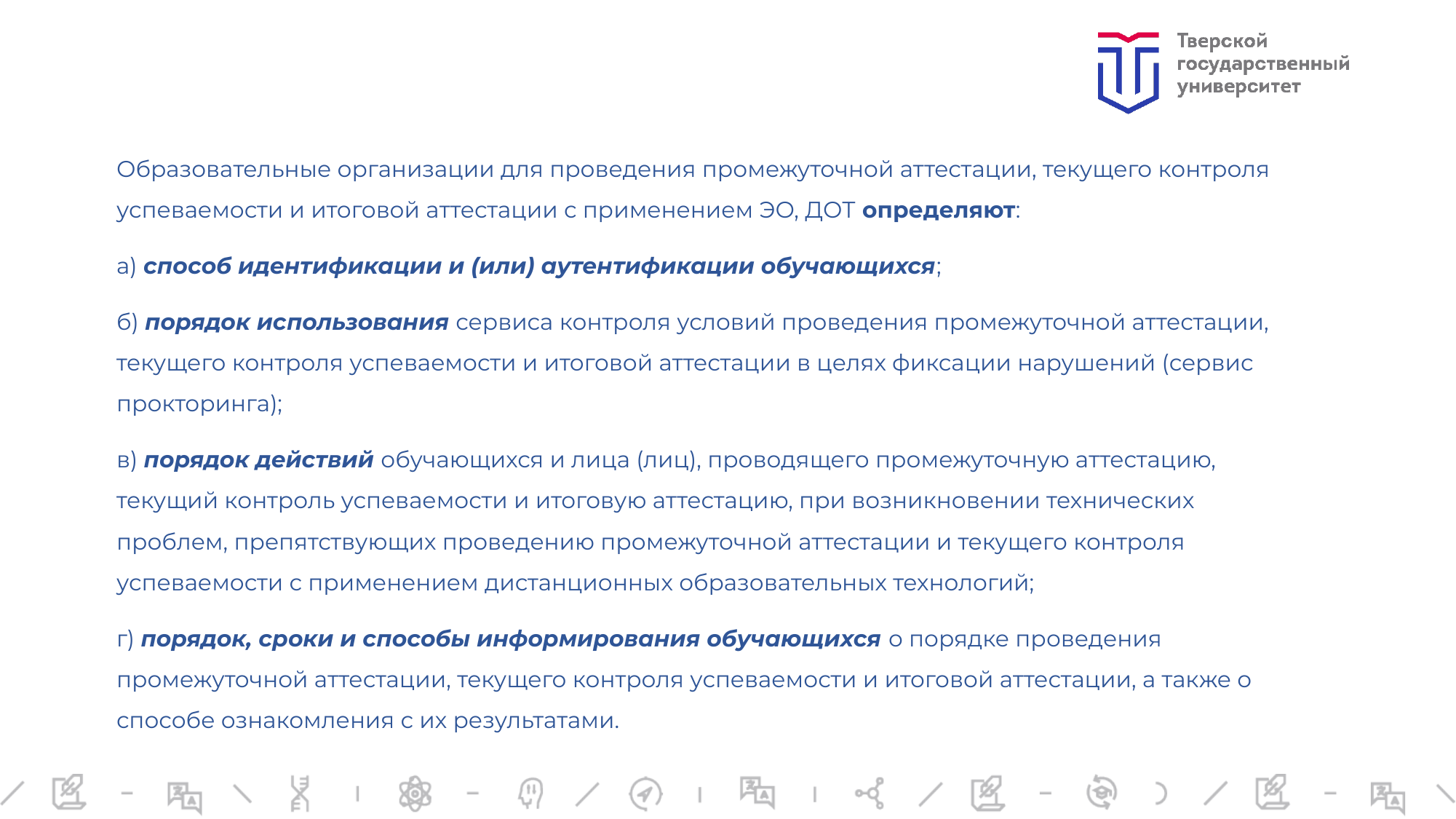

Образовательные организации для проведения промежуточной аттестации, текущего контроля успеваемости и итоговой аттестации с применением ЭО, ДОТ определяют:
а) способ идентификации и (или) аутентификации обучающихся;
б) порядок использования сервиса контроля условий проведения промежуточной аттестации, текущего контроля успеваемости и итоговой аттестации в целях фиксации нарушений (сервис прокторинга);
в) порядок действий обучающихся и лица (лиц), проводящего промежуточную аттестацию, текущий контроль успеваемости и итоговую аттестацию, при возникновении технических проблем, препятствующих проведению промежуточной аттестации и текущего контроля успеваемости с применением дистанционных образовательных технологий;
г) порядок, сроки и способы информирования обучающихся о порядке проведения промежуточной аттестации, текущего контроля успеваемости и итоговой аттестации, а также о способе ознакомления с их результатами.